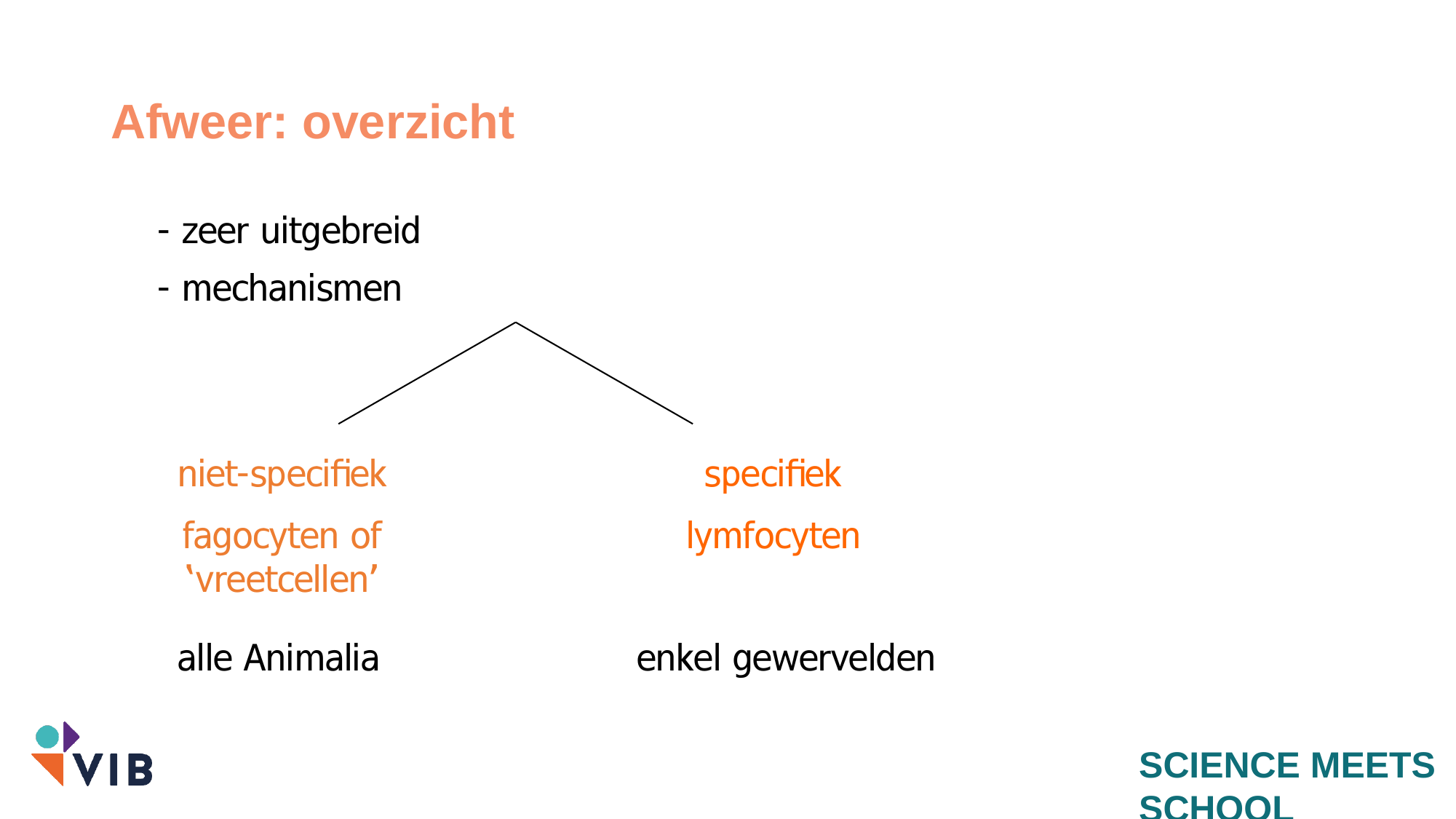

# Afweer: overzicht
- zeer uitgebreid
- mechanismen

niet-specifiek
fagocyten of ‘vreetcellen’

specifiek
lymfocyten
alle Animalia
enkel gewervelden